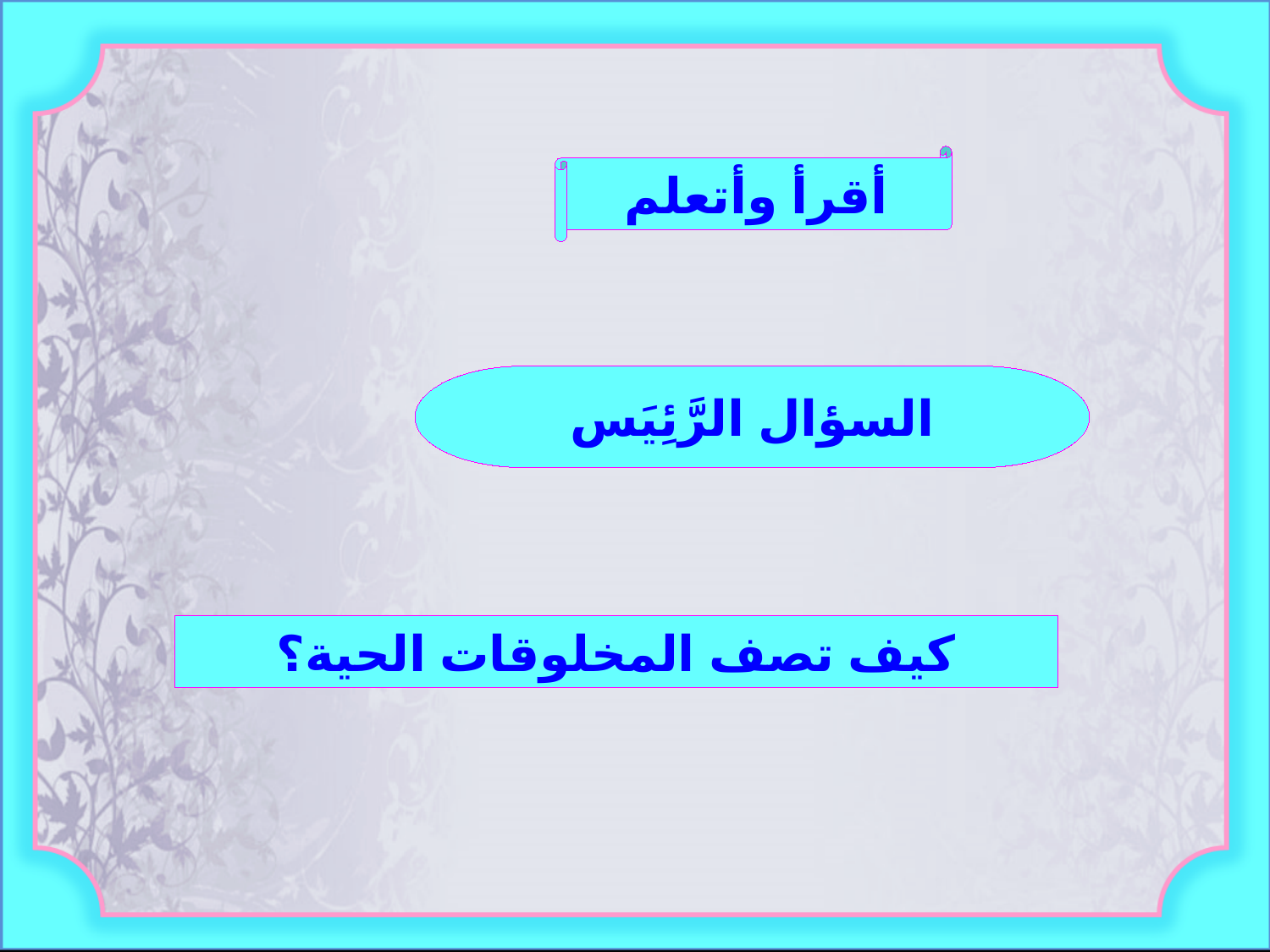

أقرأ وأتعلم
السؤال الرَّئِيَس
كيف تصف المخلوقات الحية؟